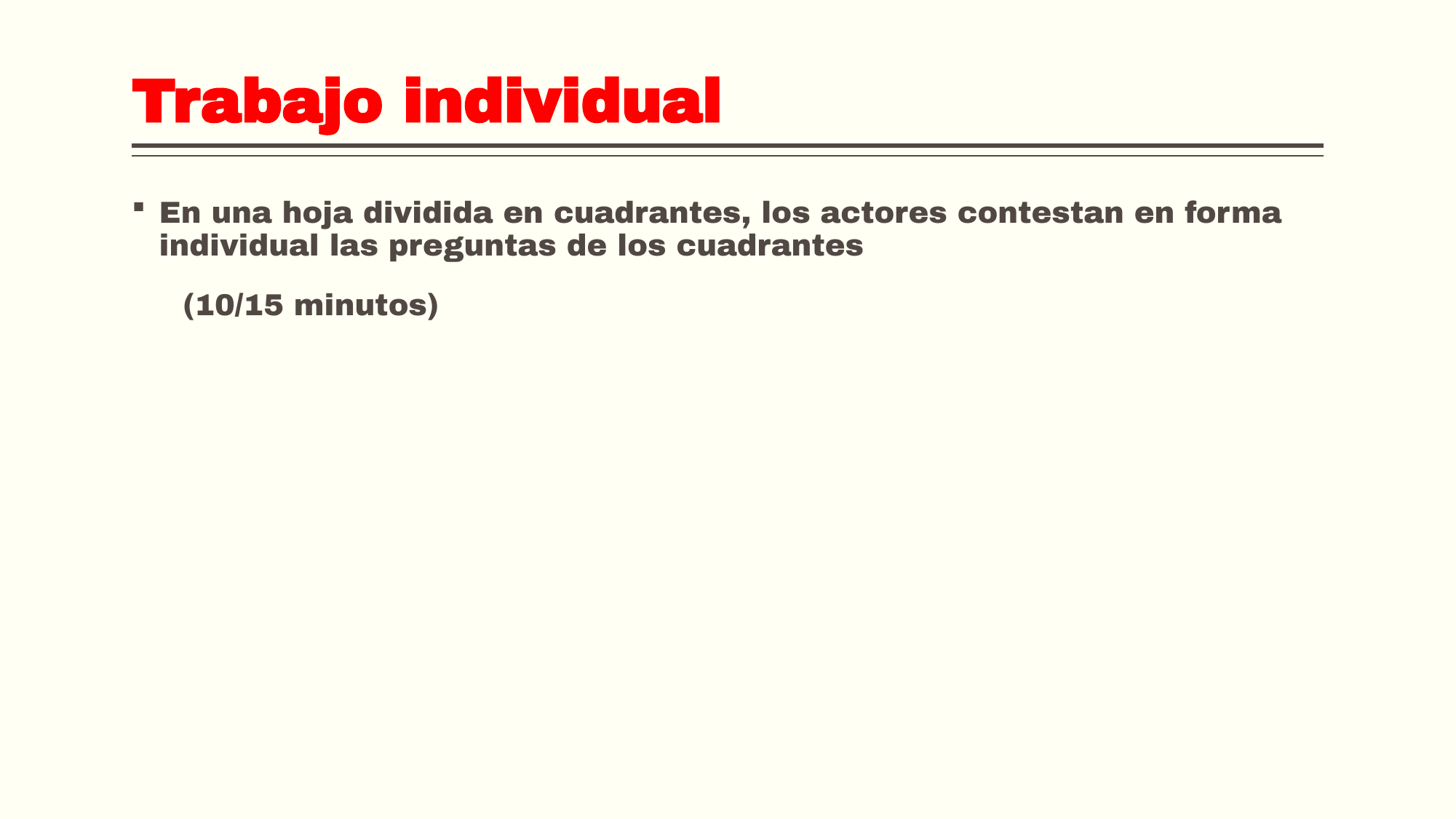

# Trabajo individual
En una hoja dividida en cuadrantes, los actores contestan en forma individual las preguntas de los cuadrantes
     (10/15 minutos)